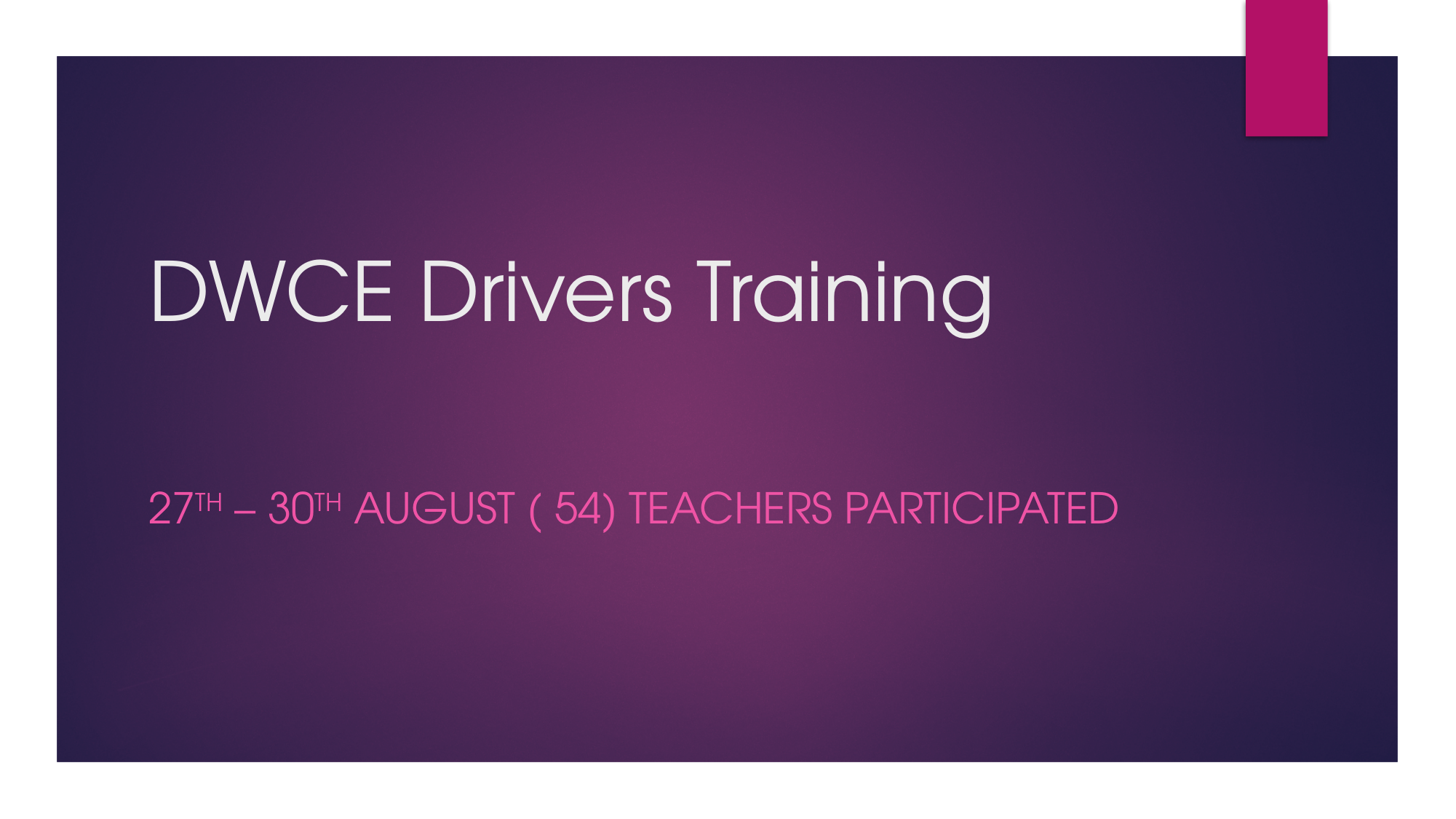

# DWCE Drivers Training
27th – 30th August ( 54) teachers PARTICIPATED